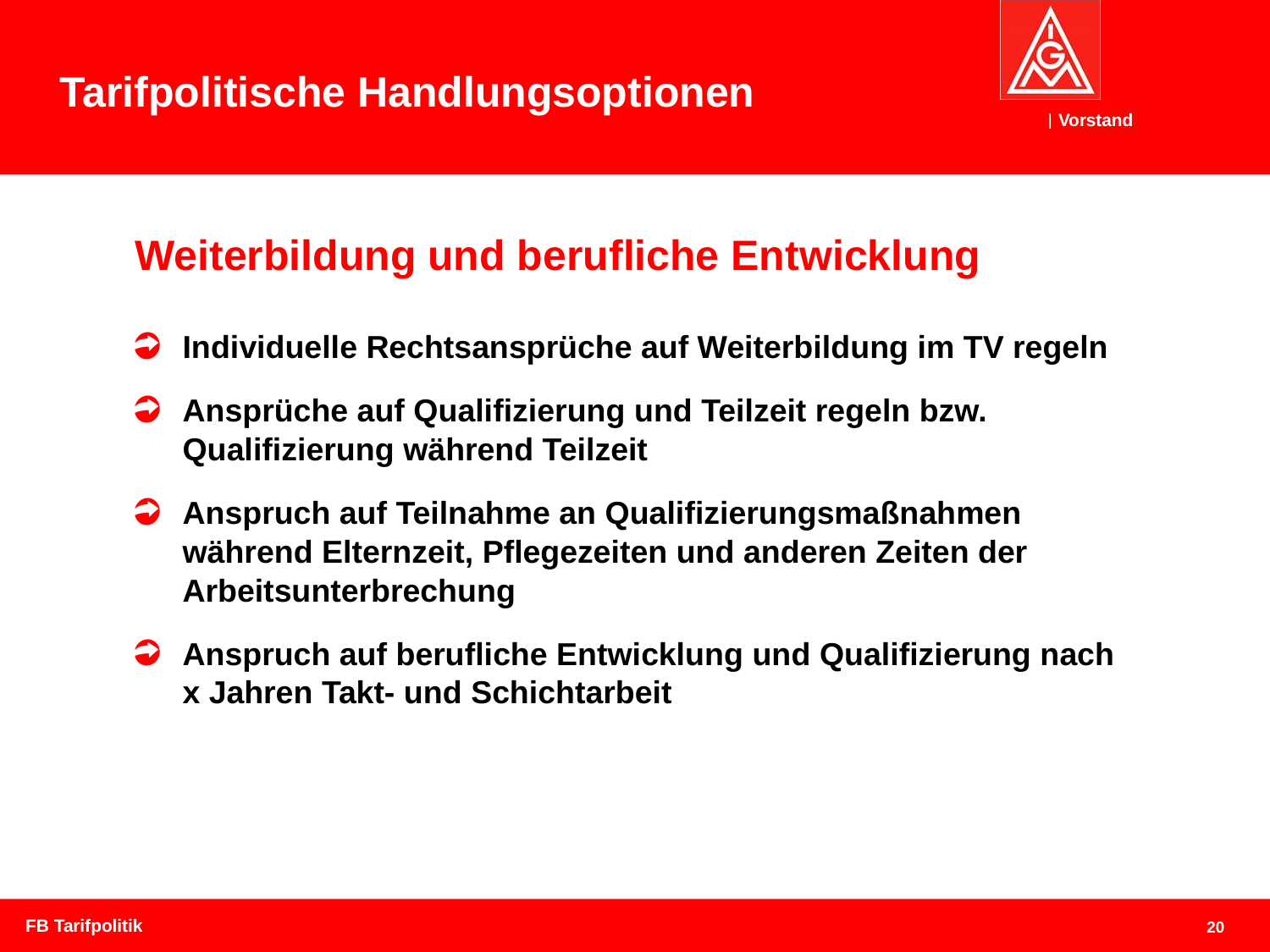

Tarifpolitische Handlungsoptionen
# Weiterbildung und berufliche Entwicklung
Individuelle Rechtsansprüche auf Weiterbildung im TV regeln
Ansprüche auf Qualifizierung und Teilzeit regeln bzw. Qualifizierung während Teilzeit
Anspruch auf Teilnahme an Qualifizierungsmaßnahmen während Elternzeit, Pflegezeiten und anderen Zeiten der Arbeitsunterbrechung
Anspruch auf berufliche Entwicklung und Qualifizierung nach x Jahren Takt- und Schichtarbeit

FB Tarifpolitik
20